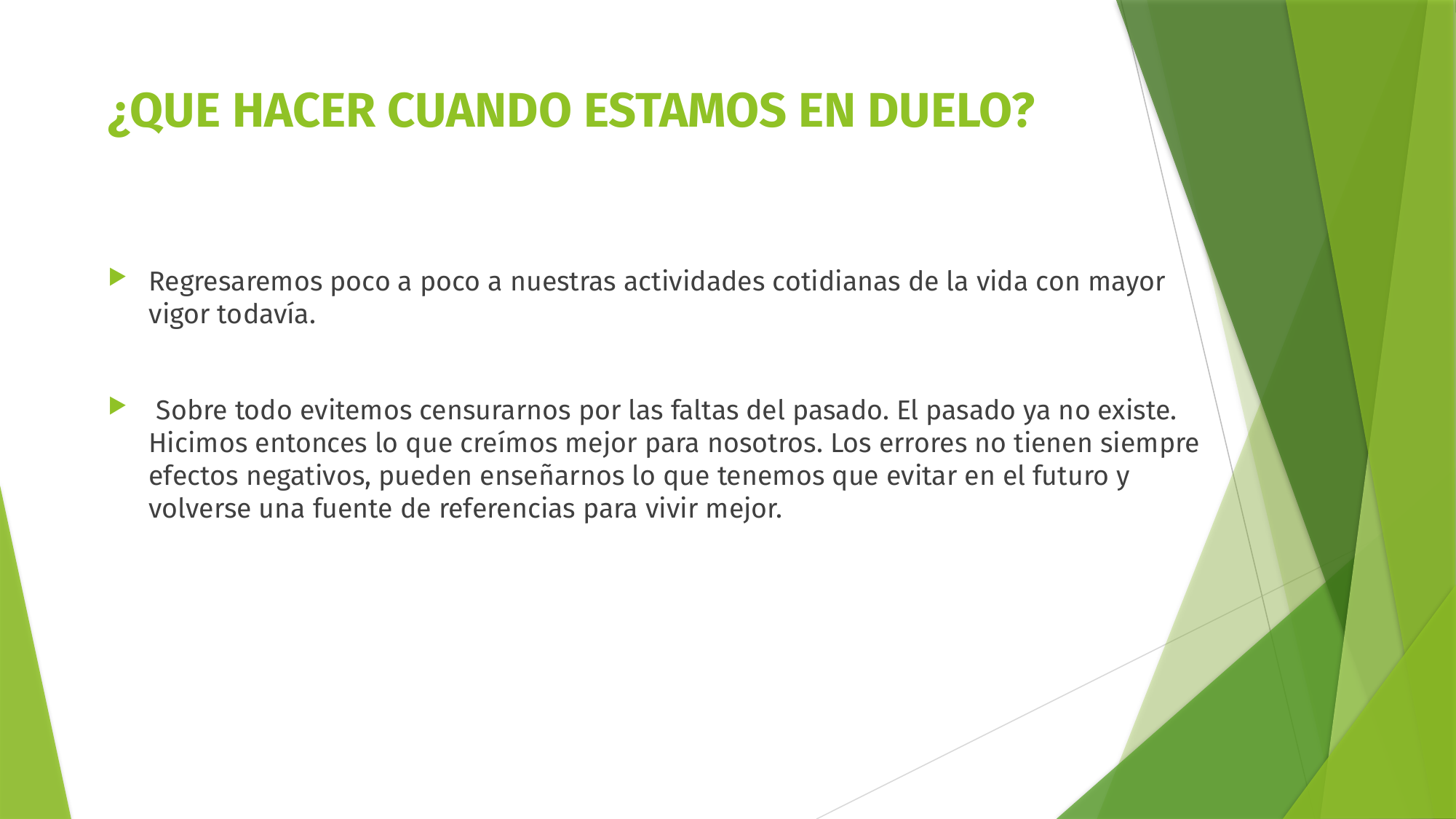

# ¿QUE HACER CUANDO ESTAMOS EN DUELO?
Regresaremos poco a poco a nuestras actividades cotidianas de la vida con mayor vigor todavía.

 Sobre todo evitemos censurarnos por las faltas del pasado. El pasado ya no existe. Hicimos entonces lo que creímos mejor para nosotros. Los errores no tienen siempre efectos negativos, pueden enseñarnos lo que tenemos que evitar en el futuro y volverse una fuente de referencias para vivir mejor.